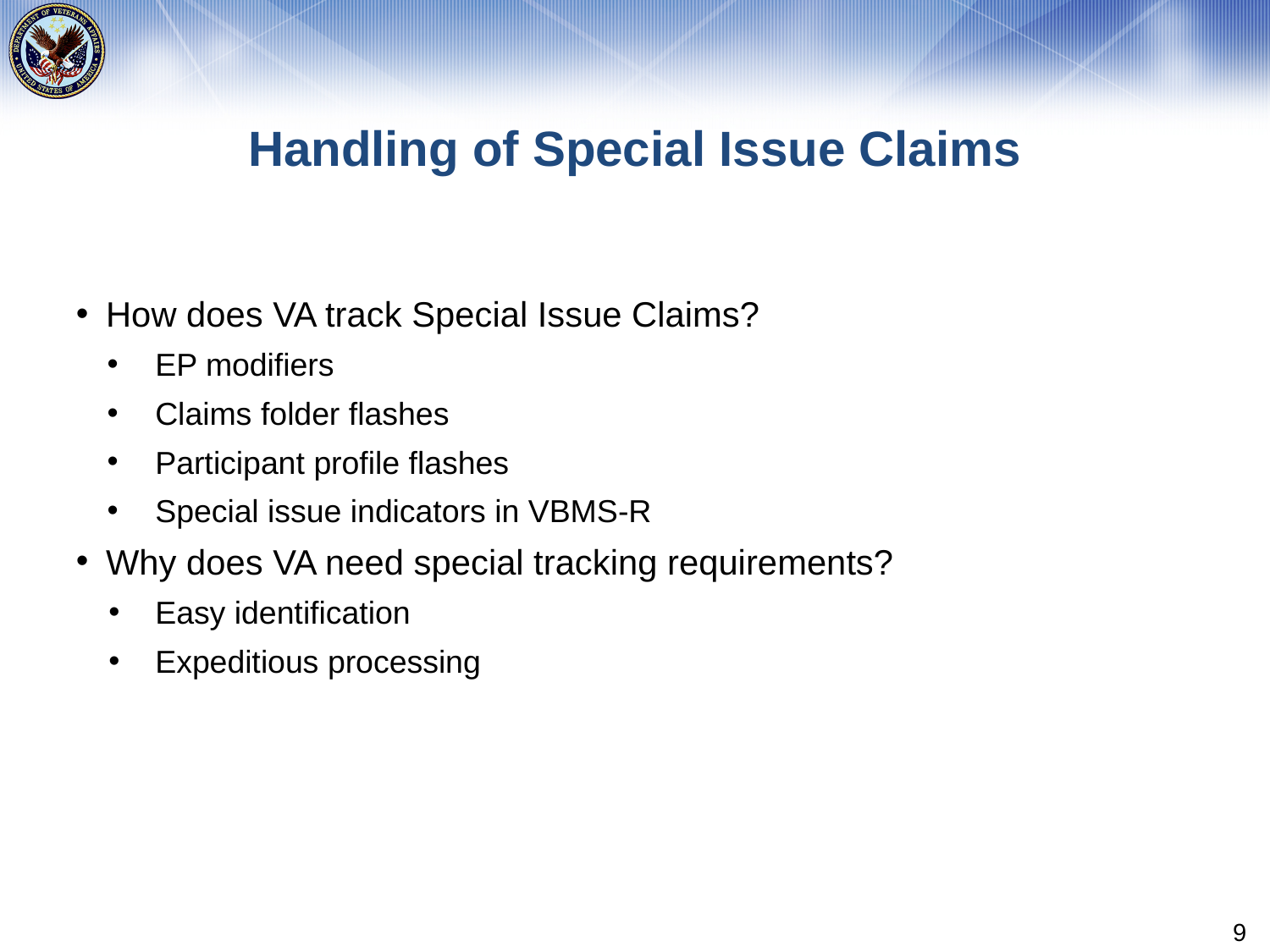

# Handling of Special Issue Claims
How does VA track Special Issue Claims?
EP modifiers
Claims folder flashes
Participant profile flashes
Special issue indicators in VBMS-R
Why does VA need special tracking requirements?
Easy identification
Expeditious processing
9